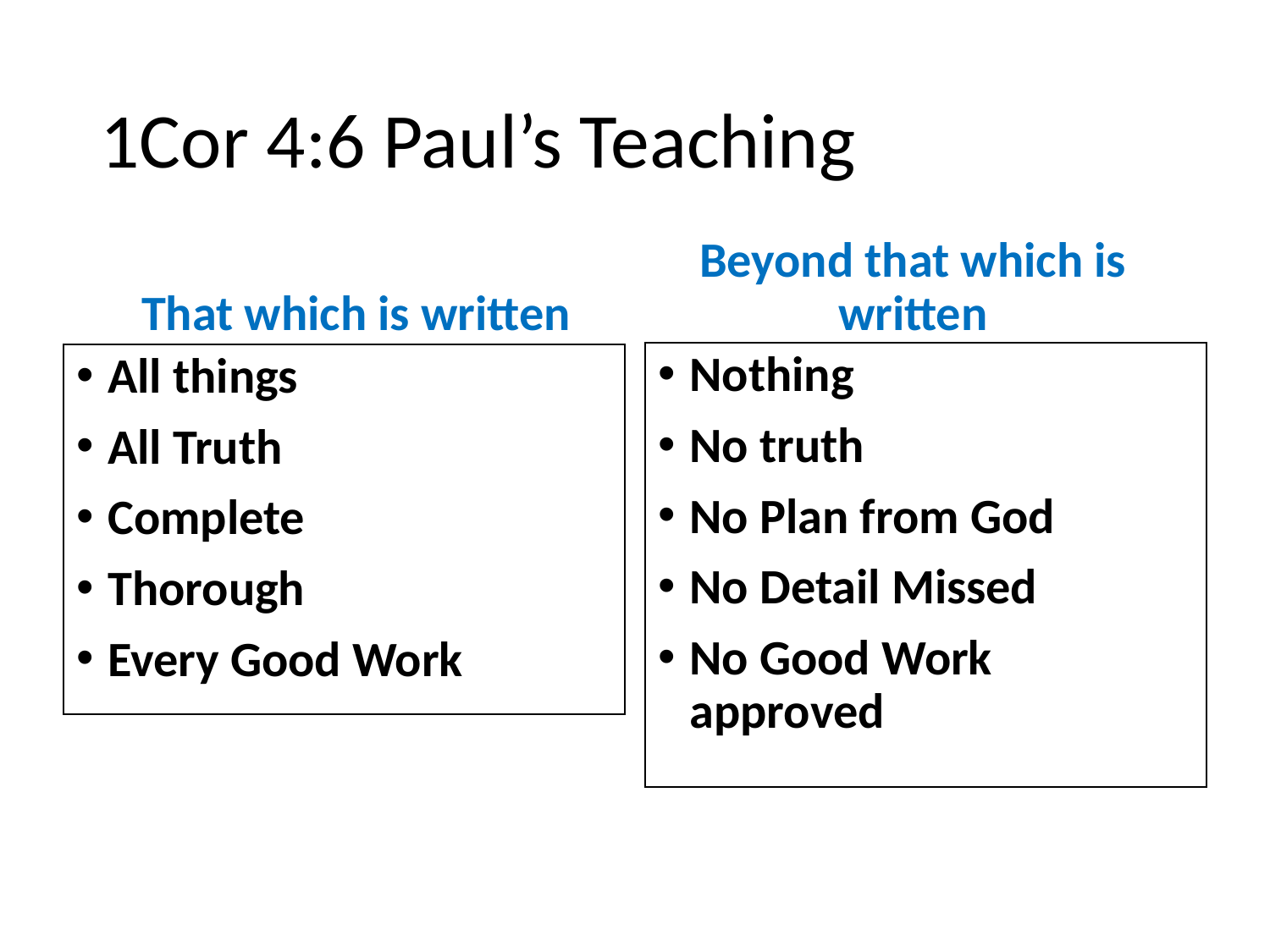

# 1Cor 4:6 Paul’s Teaching
That which is written
Beyond that which is written
Nothing
No truth
No Plan from God
No Detail Missed
No Good Work approved
All things
All Truth
Complete
Thorough
Every Good Work